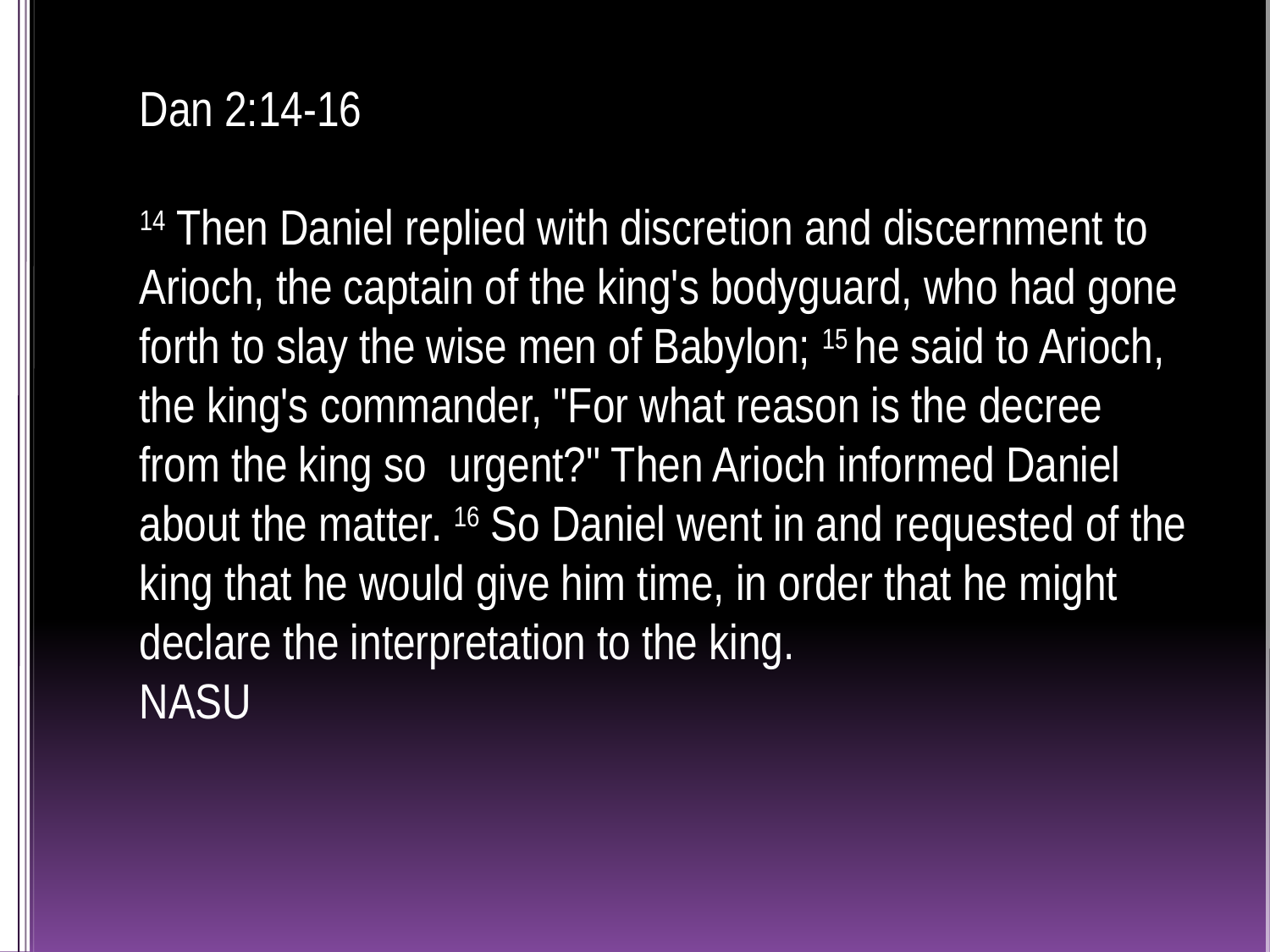

# Dan 2:14-16 14 Then Daniel replied with discretion and discernment to Arioch, the captain of the king's bodyguard, who had gone forth to slay the wise men of Babylon; 15 he said to Arioch, the king's commander, "For what reason is the decree from the king so  urgent?" Then Arioch informed Daniel about the matter. 16 So Daniel went in and requested of the king that he would give him time, in order that he might declare the interpretation to the king. NASU